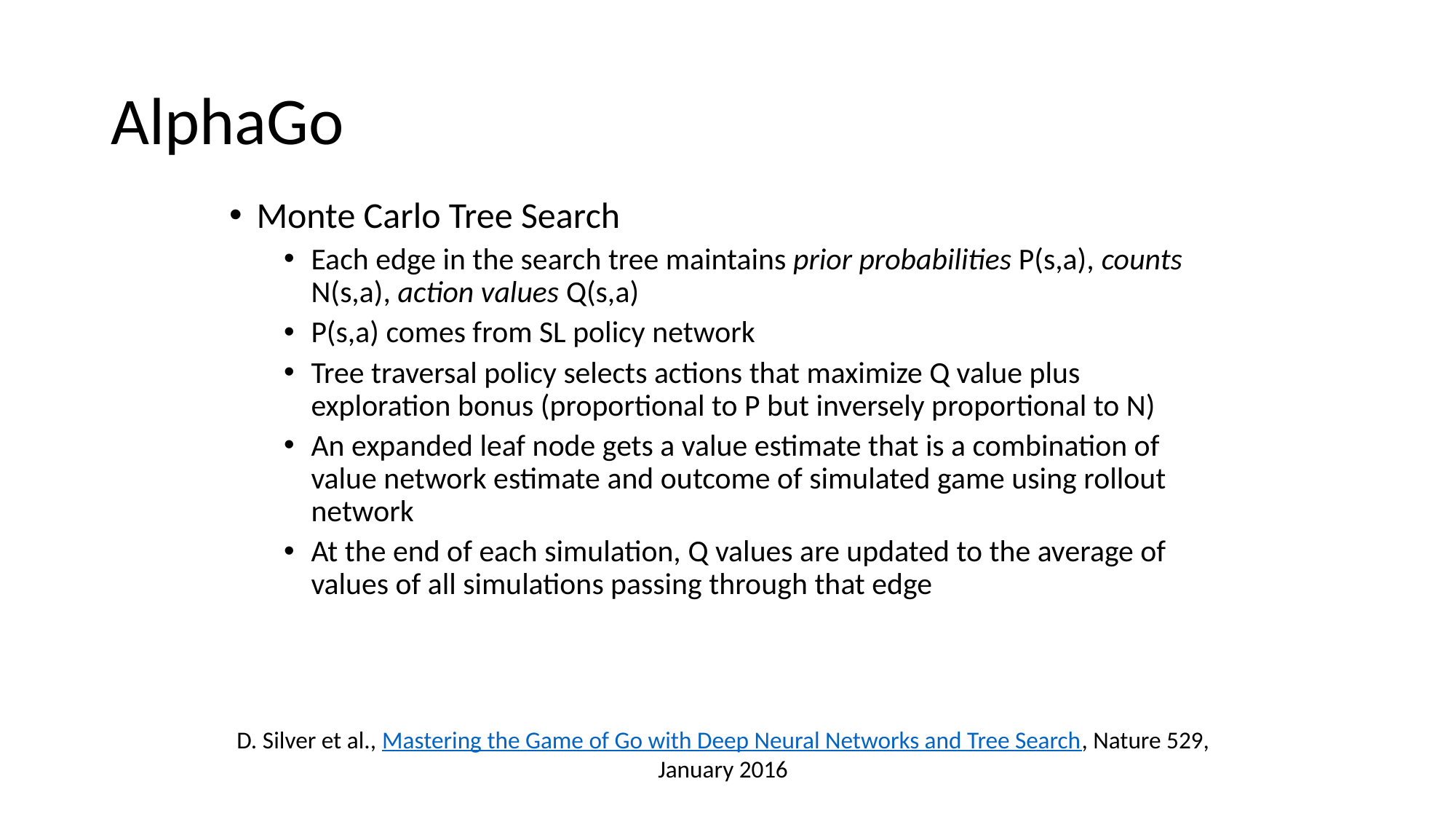

# AlphaGo
Monte Carlo Tree Search
Each edge in the search tree maintains prior probabilities P(s,a), counts N(s,a), action values Q(s,a)
P(s,a) comes from SL policy network
Tree traversal policy selects actions that maximize Q value plus exploration bonus (proportional to P but inversely proportional to N)
An expanded leaf node gets a value estimate that is a combination of value network estimate and outcome of simulated game using rollout network
At the end of each simulation, Q values are updated to the average of values of all simulations passing through that edge
D. Silver et al., Mastering the Game of Go with Deep Neural Networks and Tree Search, Nature 529, January 2016